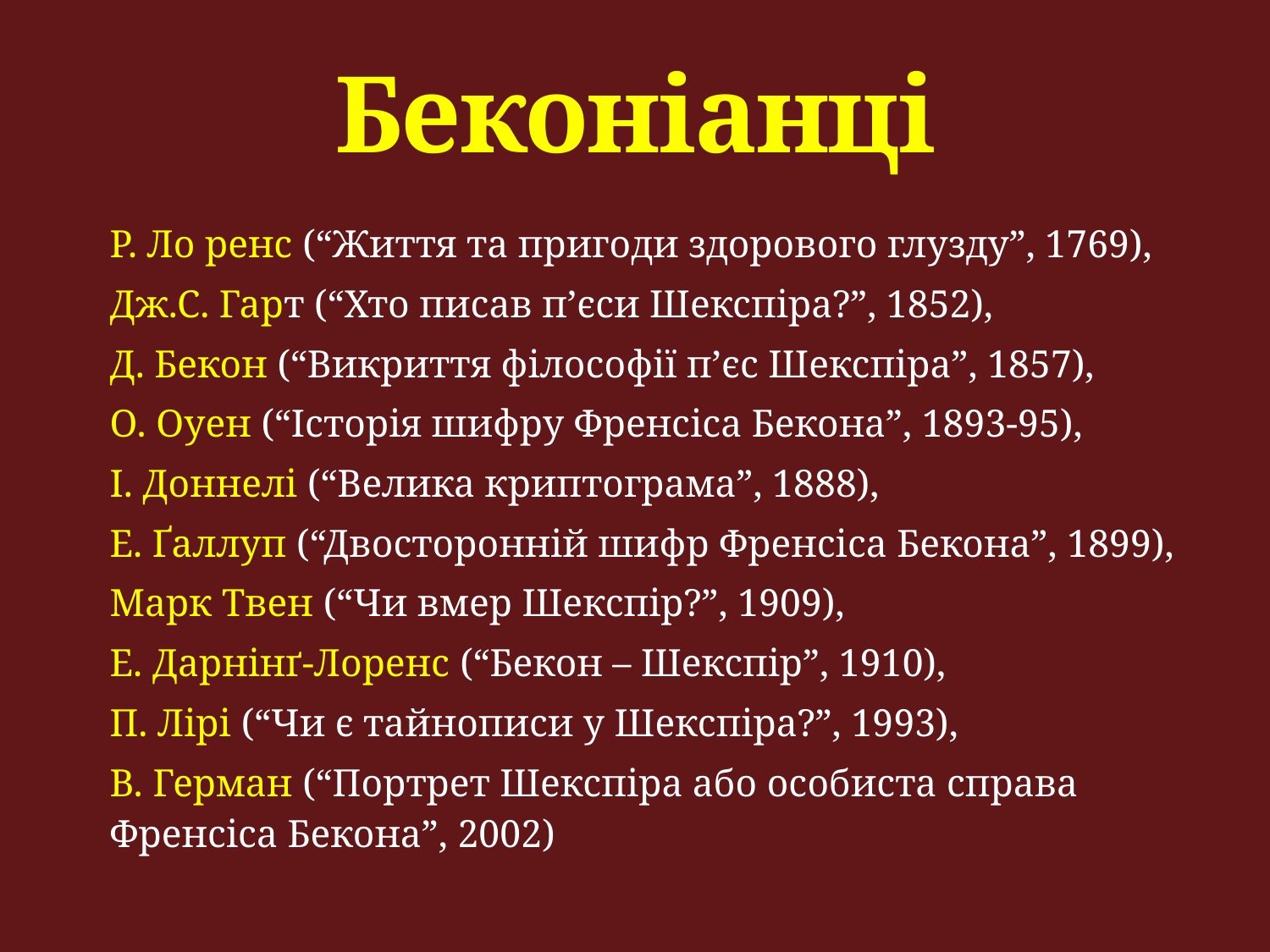

# Беконіанці
	Р. Ло ренс (“Життя та пригоди здорового глузду”, 1769),
	Дж.С. Гарт (“Хто писав п’єси Шекспіра?”, 1852),
	Д. Бекон (“Викриття філософії п’єс Шекспіра”, 1857),
	О. Оуен (“Історія шифру Френсіса Бекона”, 1893-95),
	І. Доннелі (“Велика криптограма”, 1888),
	Е. Ґаллуп (“Двосторонній шифр Френсіса Бекона”, 1899),
	Марк Твен (“Чи вмер Шекспір?”, 1909),
	Е. Дарнінґ-Лоренс (“Бекон – Шекспір”, 1910),
	П. Лірі (“Чи є тайнописи у Шекспіра?”, 1993),
	В. Герман (“Портрет Шекспіра або особиста справа Френсіса Бекона”, 2002)